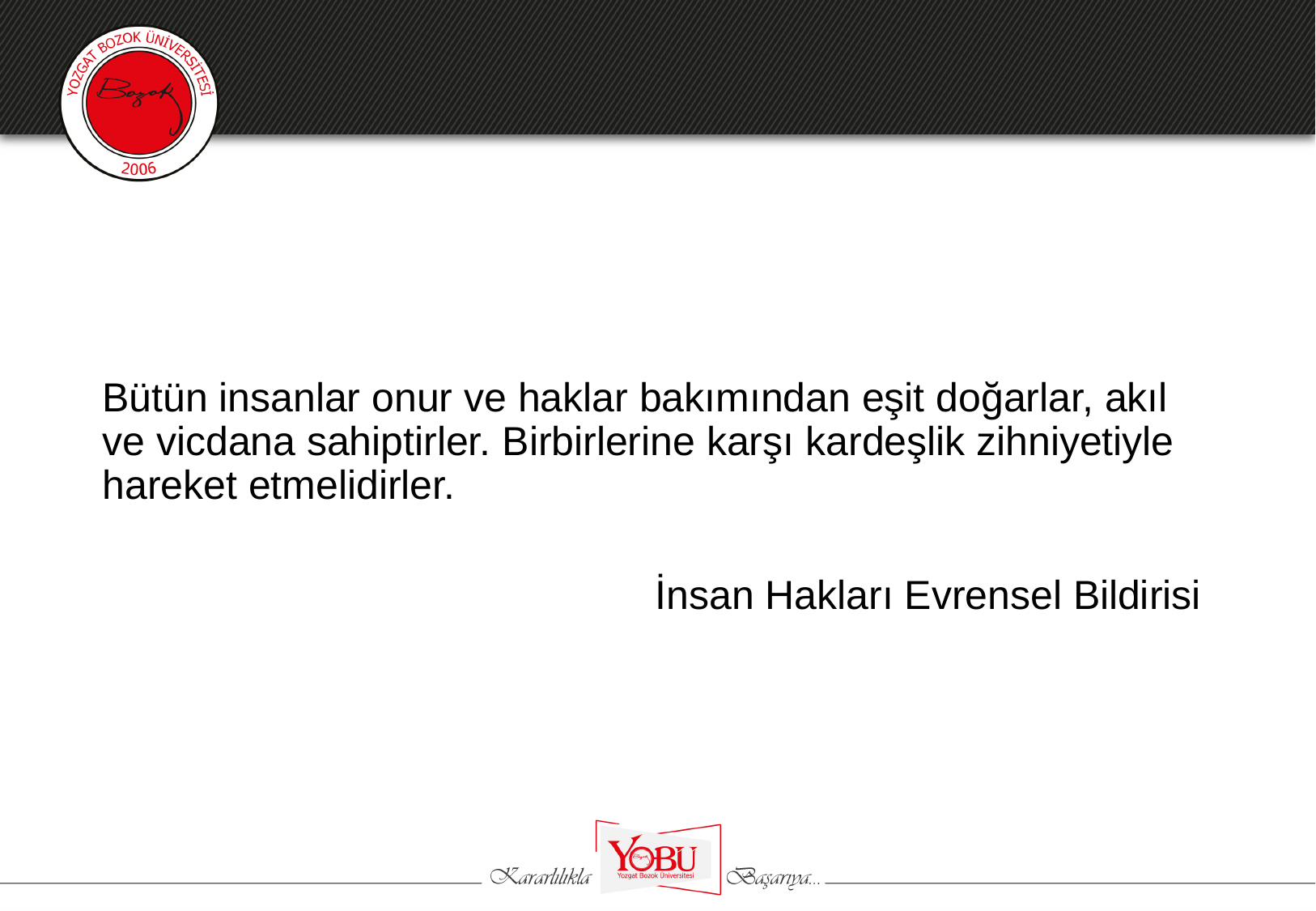

#

Bütün insanlar onur ve haklar bakımından eşit doğarlar, akıl ve vicdana sahiptirler. Birbirlerine karşı kardeşlik zihniyetiyle hareket etmelidirler.

İnsan Hakları Evrensel Bildirisi